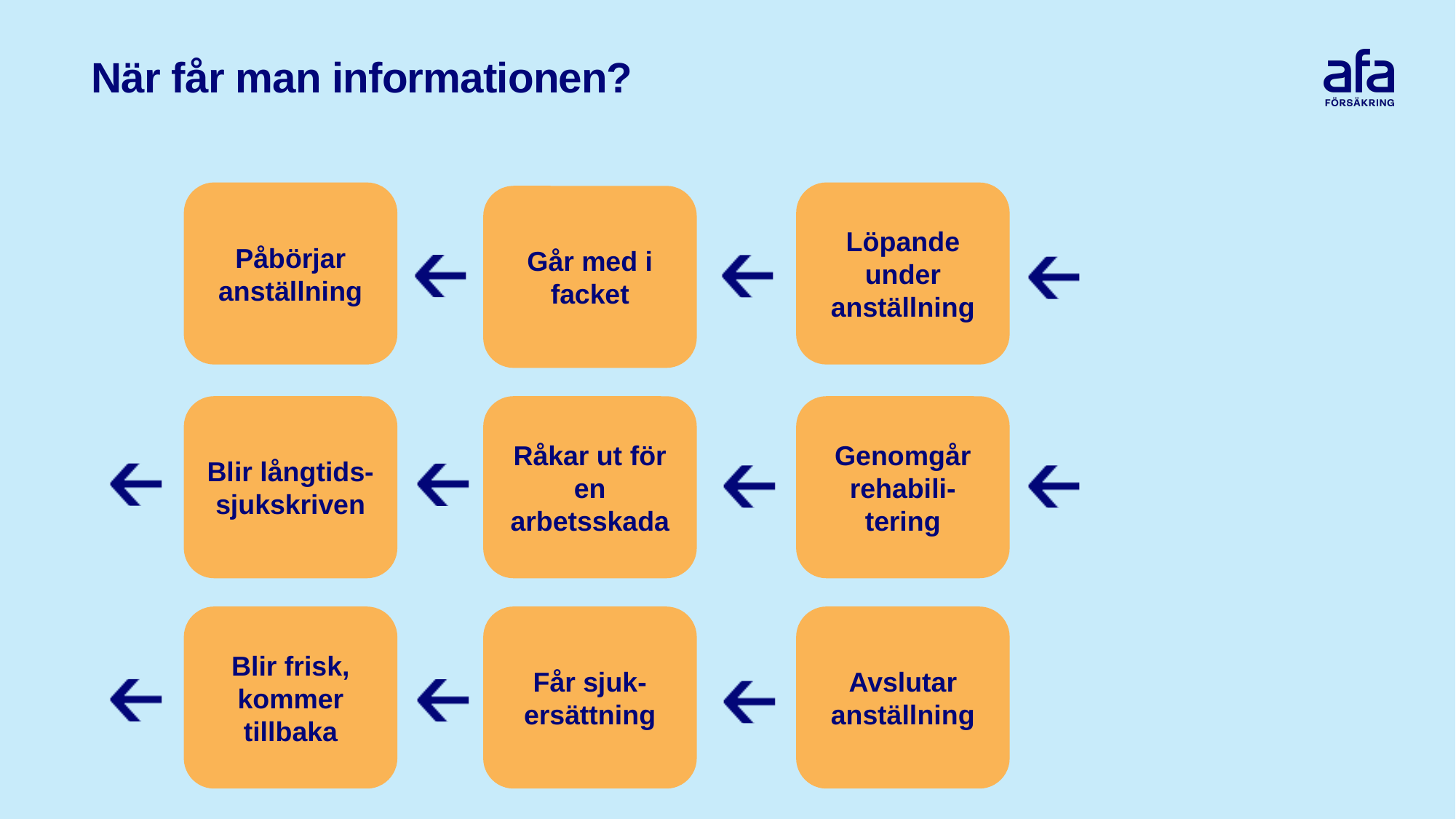

# När får man informationen?
Påbörjar anställning
Löpande
under
anställning
Går med i facket

Blir långtids-
sjukskriven
Råkar ut för en arbetsskada
Genomgår rehabili-tering

Blir frisk, kommer tillbaka
Får sjuk-ersättning
Avslutar anställning